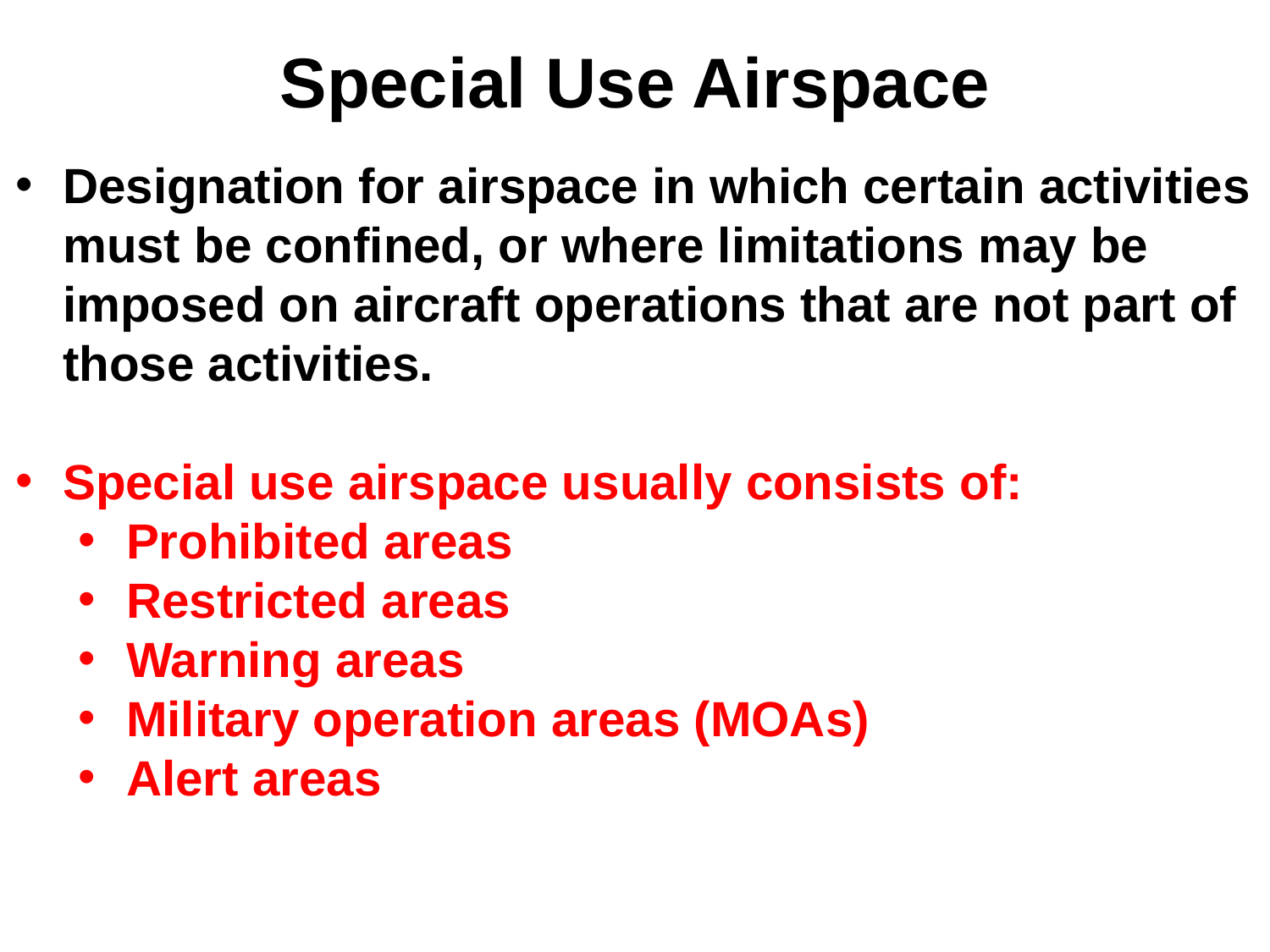

# Special Use Airspace
Designation for airspace in which certain activities must be confined, or where limitations may be imposed on aircraft operations that are not part of those activities.

Special use airspace usually consists of:
Prohibited areas
Restricted areas
Warning areas
Military operation areas (MOAs)
Alert areas